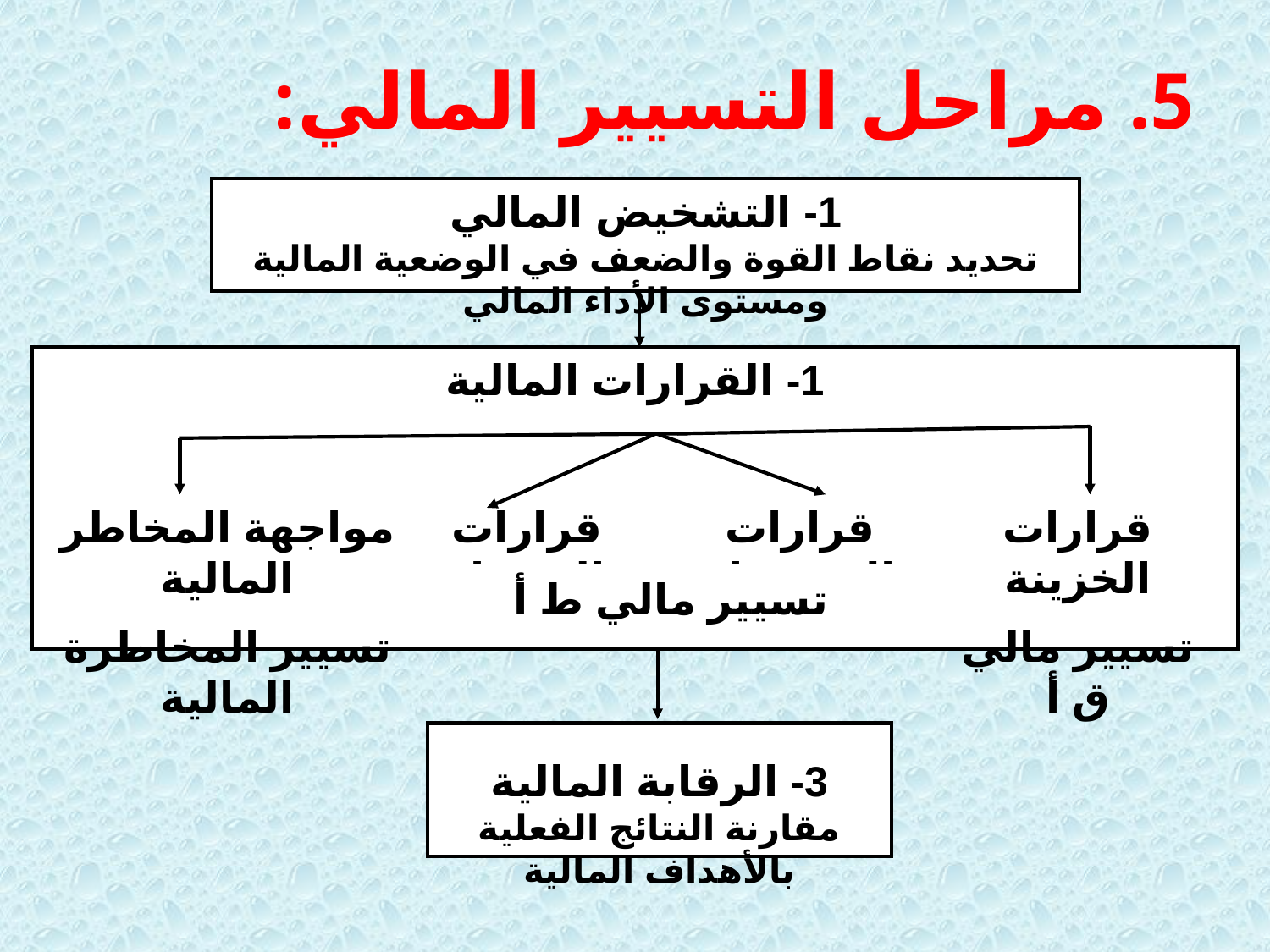

# 5. مراحل التسيير المالي:
1- التشخيض المالي
تحديد نقاط القوة والضعف في الوضعية المالية ومستوى الأداء المالي
1- القرارات المالية

مواجهة المخاطر المالية
تسيير المخاطرة المالية
قرارات التمويل
قرارات الاستثمار
قرارات الخزينة
تسيير مالي ق أ
تسيير مالي ط أ
3- الرقابة المالية
مقارنة النتائج الفعلية بالأهداف المالية